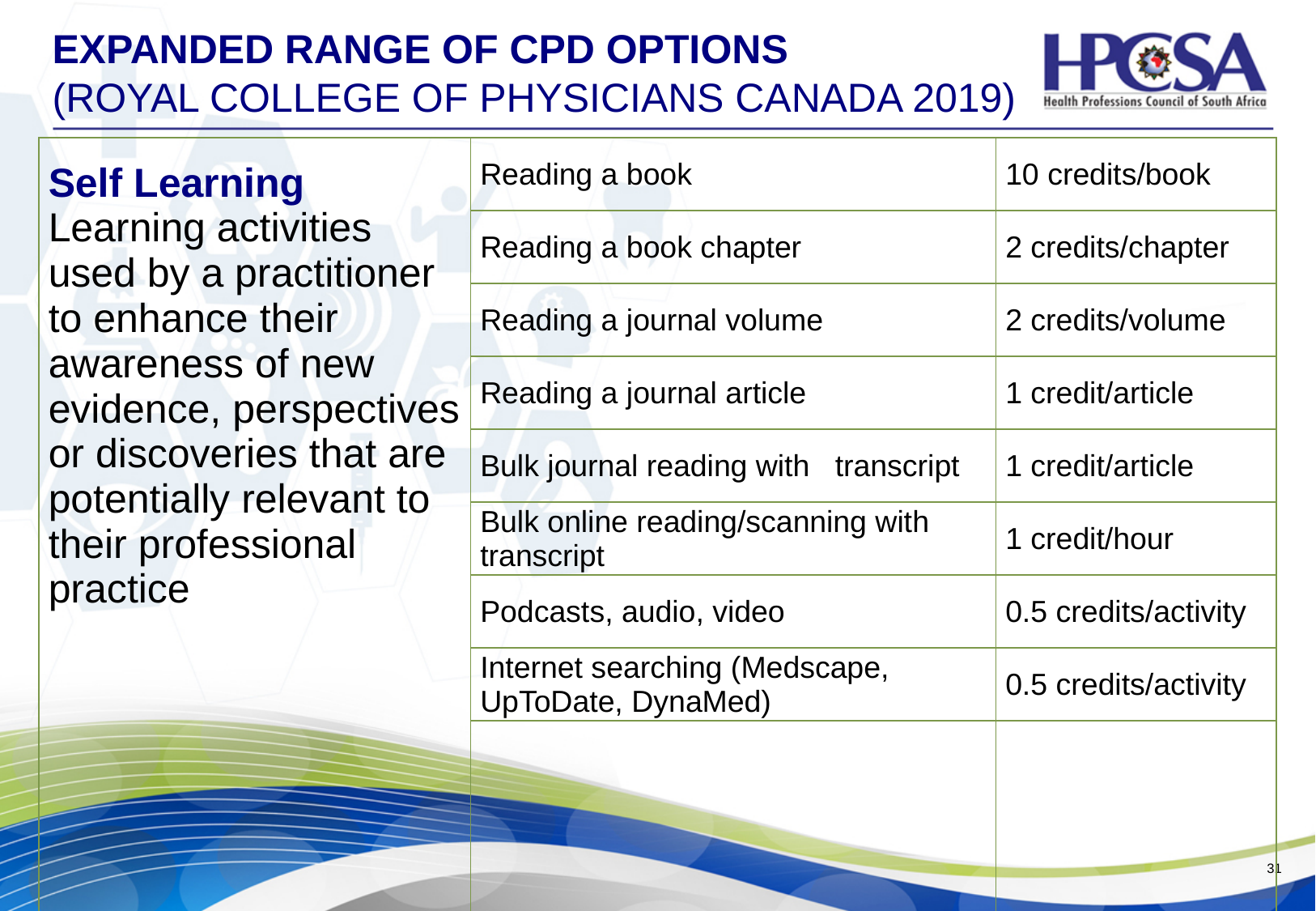

# EXPANDED RANGE OF CPD options (Royal college of physicians Canada 2019)
| Self Learning Learning activities used by a practitioner to enhance their awareness of new evidence, perspectives or discoveries that are potentially relevant to their professional practice | Reading a book | 10 credits/book |
| --- | --- | --- |
|  | Reading a book chapter | 2 credits/chapter |
|  | Reading a journal volume | 2 credits/volume |
|  | Reading a journal article | 1 credit/article |
|  | Bulk journal reading with transcript | 1 credit/article |
|  | Bulk online reading/scanning with transcript | 1 credit/hour |
|  | Podcasts, audio, video | 0.5 credits/activity |
|  | Internet searching (Medscape, UpToDate, DynaMed) | 0.5 credits/activity |
|  | POEMs Patient oriented evidence that matters | 0.25 credits/activity |
31